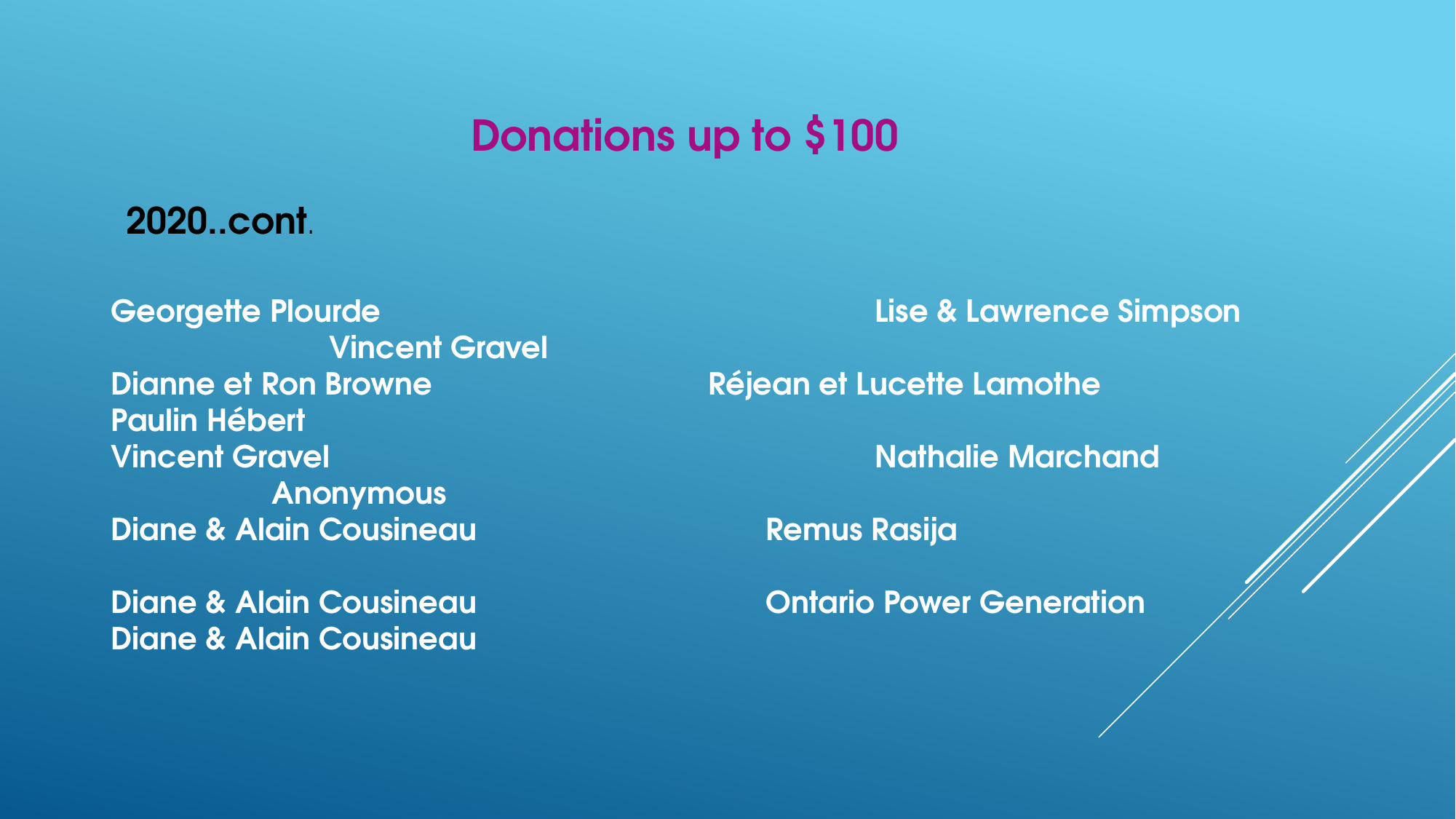

Donations up to $100
2020..cont.
Georgette Plourde					Lise & Lawrence Simpson			Vincent Gravel
Dianne et Ron Browne			      Réjean et Lucette Lamothe		Paulin Hébert
Vincent Gravel					Nathalie Marchand			      Anonymous
Diane & Alain Cousineau			Remus Rasija
Diane & Alain Cousineau			Ontario Power Generation
Diane & Alain Cousineau